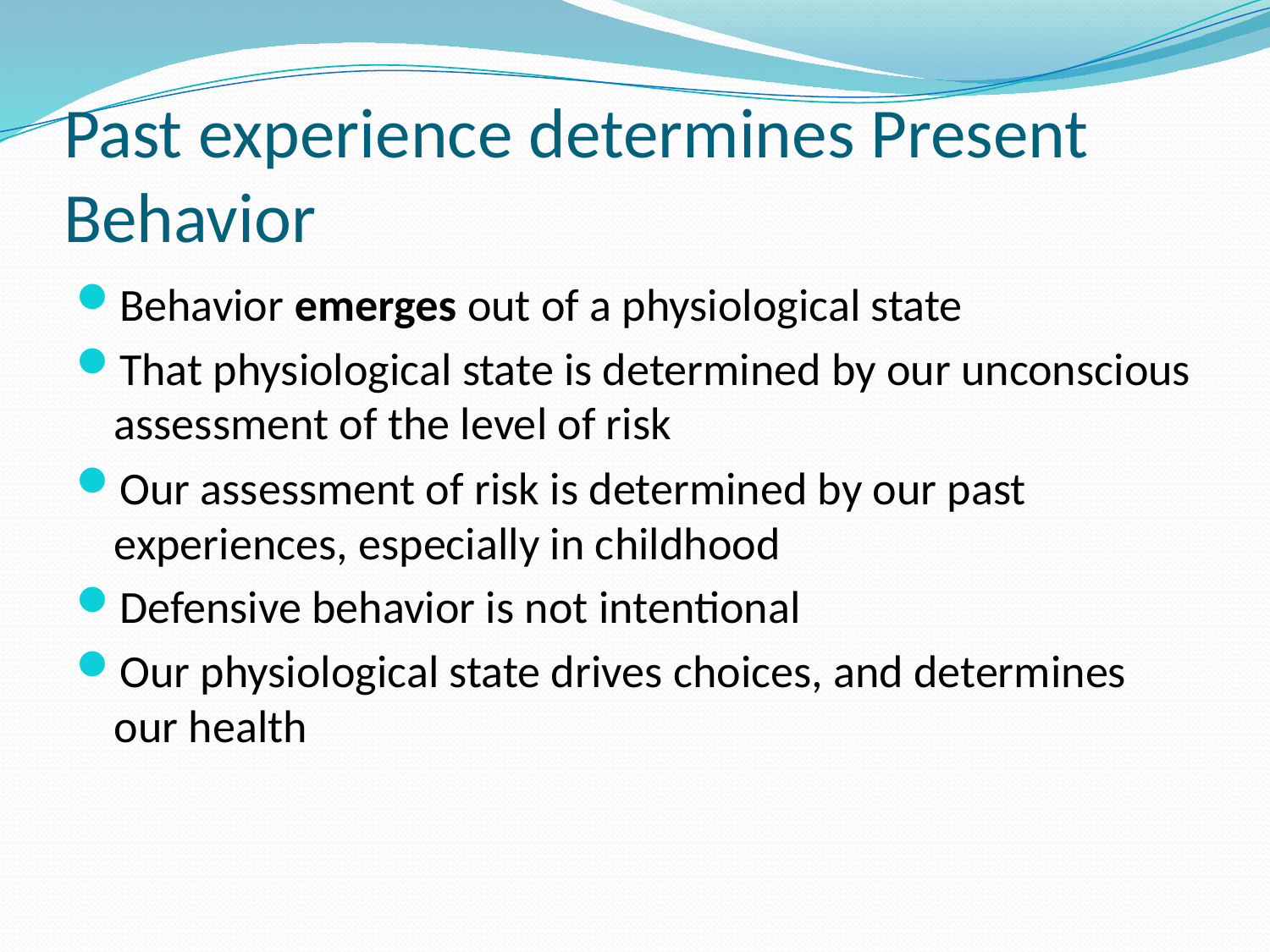

# Past experience determines Present Behavior
Behavior emerges out of a physiological state
That physiological state is determined by our unconscious assessment of the level of risk
Our assessment of risk is determined by our past experiences, especially in childhood
Defensive behavior is not intentional
Our physiological state drives choices, and determines our health